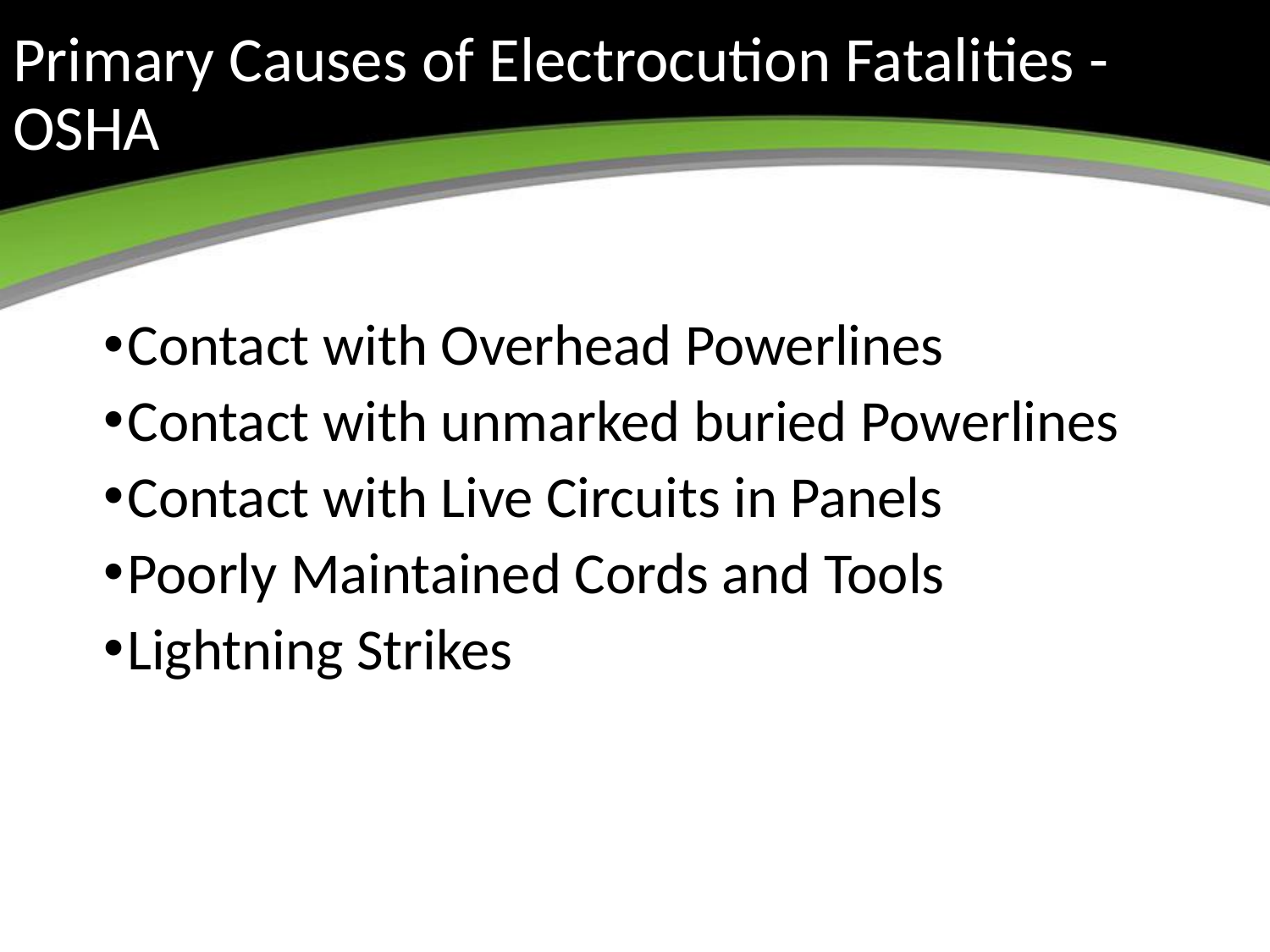

# Primary Causes of Electrocution Fatalities - OSHA
Contact with Overhead Powerlines
Contact with unmarked buried Powerlines
Contact with Live Circuits in Panels
Poorly Maintained Cords and Tools
Lightning Strikes